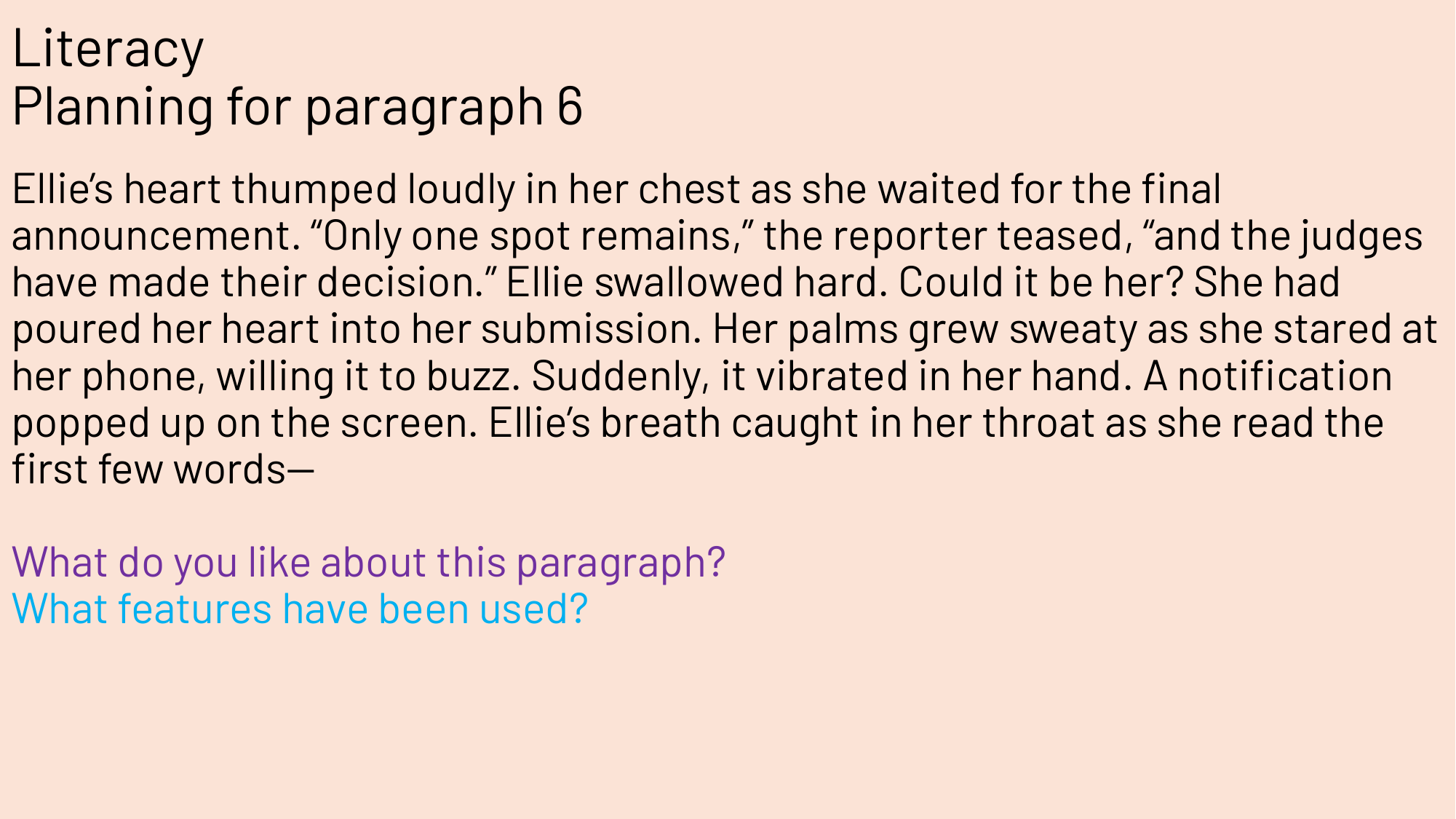

# Literacy Planning for paragraph 6
Ellie’s heart thumped loudly in her chest as she waited for the final announcement. “Only one spot remains,” the reporter teased, “and the judges have made their decision.” Ellie swallowed hard. Could it be her? She had poured her heart into her submission. Her palms grew sweaty as she stared at her phone, willing it to buzz. Suddenly, it vibrated in her hand. A notification popped up on the screen. Ellie’s breath caught in her throat as she read the first few words—
What do you like about this paragraph?
What features have been used?